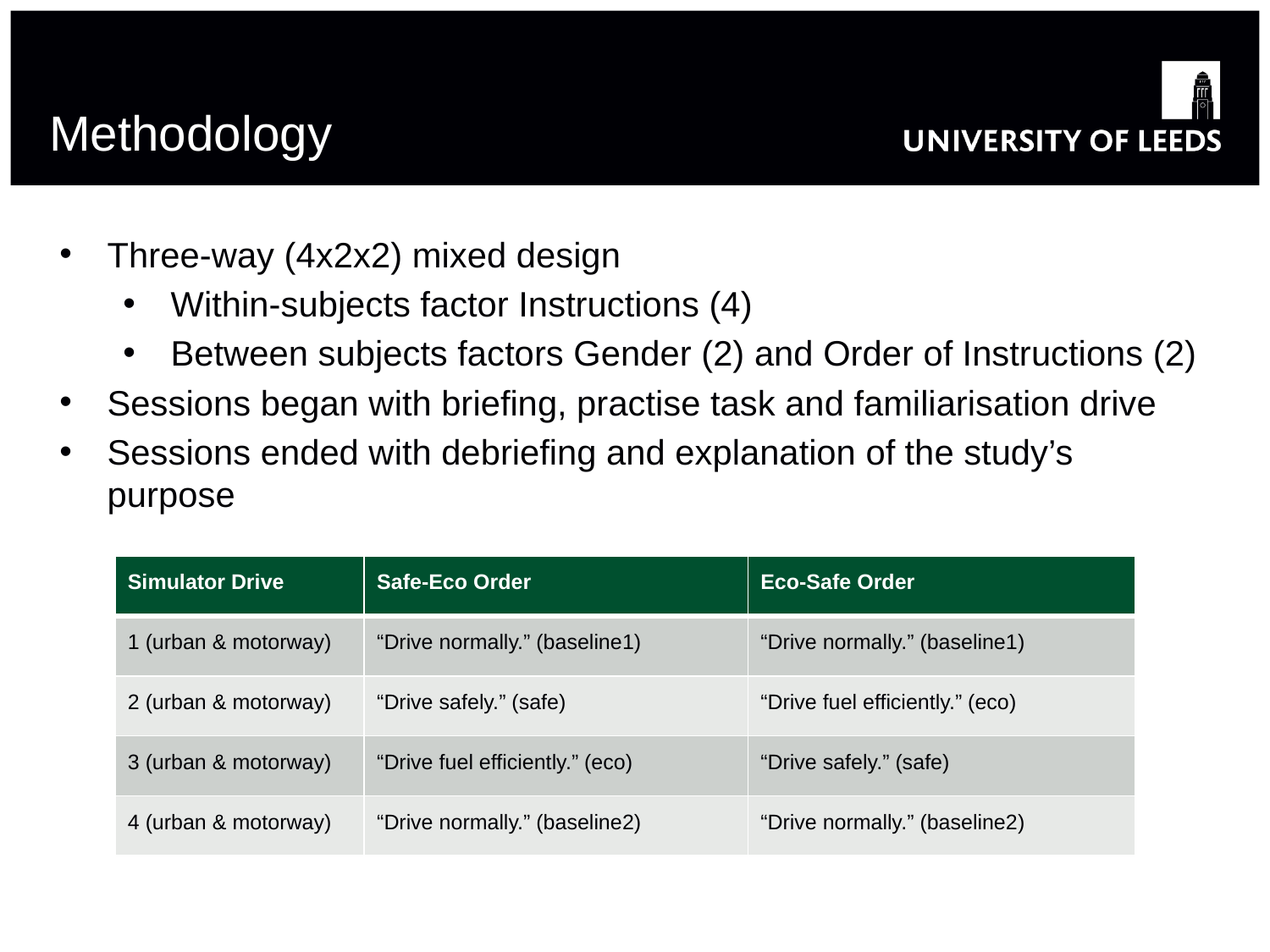

# Methodology
Three-way (4x2x2) mixed design
Within-subjects factor Instructions (4)
Between subjects factors Gender (2) and Order of Instructions (2)
Sessions began with briefing, practise task and familiarisation drive
Sessions ended with debriefing and explanation of the study’s purpose
| Simulator Drive | Safe-Eco Order | Eco-Safe Order |
| --- | --- | --- |
| 1 (urban & motorway) | “Drive normally.” (baseline1) | “Drive normally.” (baseline1) |
| 2 (urban & motorway) | “Drive safely.” (safe) | “Drive fuel efficiently.” (eco) |
| 3 (urban & motorway) | “Drive fuel efficiently.” (eco) | “Drive safely.” (safe) |
| 4 (urban & motorway) | “Drive normally.” (baseline2) | “Drive normally.” (baseline2) |